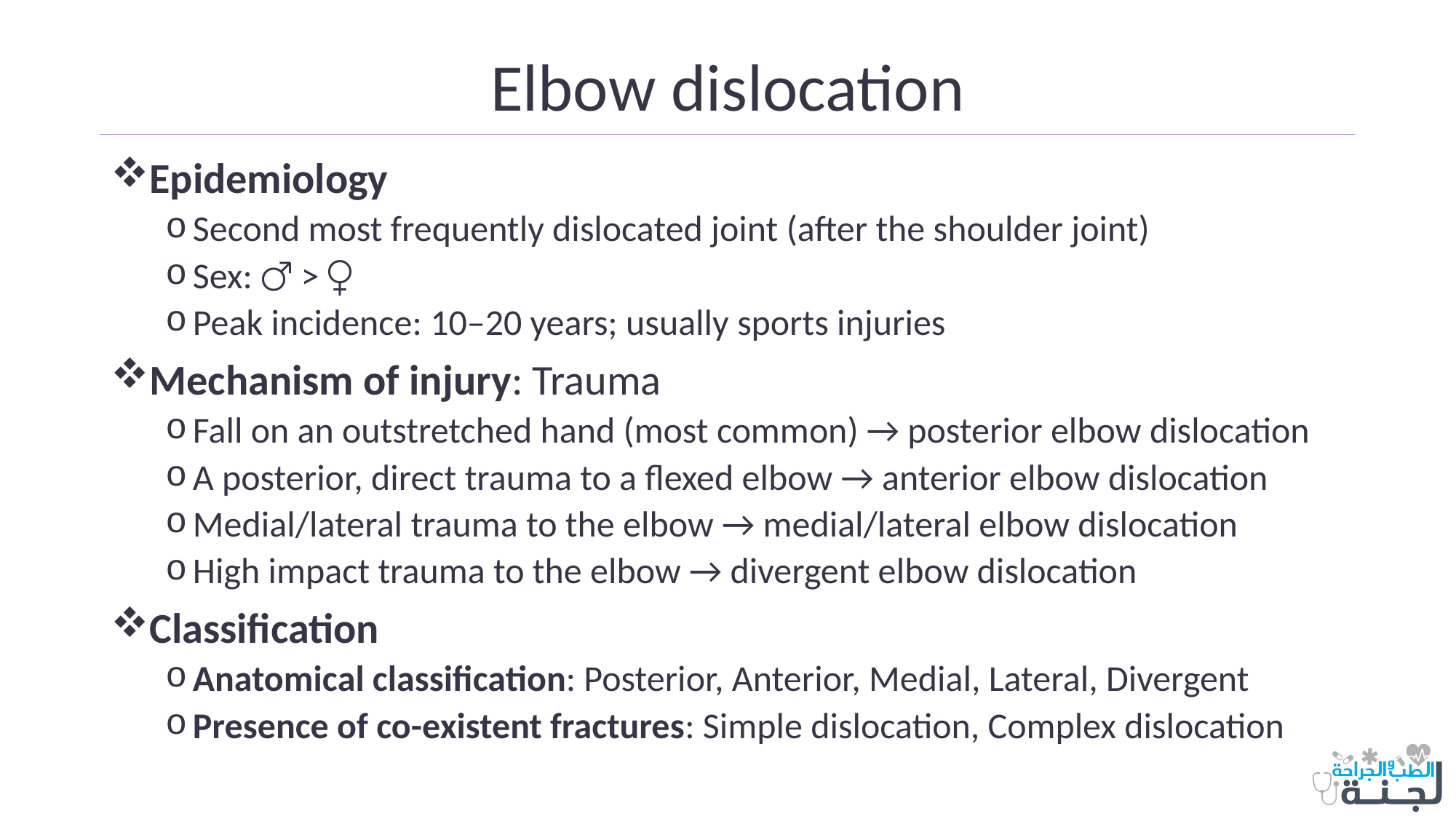

# Elbow dislocation
Epidemiology
Second most frequently dislocated joint (after the shoulder joint)
Sex: ♂ > ♀
Peak incidence: 10–20 years; usually sports injuries
Mechanism of injury: Trauma
Fall on an outstretched hand (most common) → posterior elbow dislocation
A posterior, direct trauma to a flexed elbow → anterior elbow dislocation
Medial/lateral trauma to the elbow → medial/lateral elbow dislocation
High impact trauma to the elbow → divergent elbow dislocation
Classification
Anatomical classification: Posterior, Anterior, Medial, Lateral, Divergent
Presence of co-existent fractures: Simple dislocation, Complex dislocation